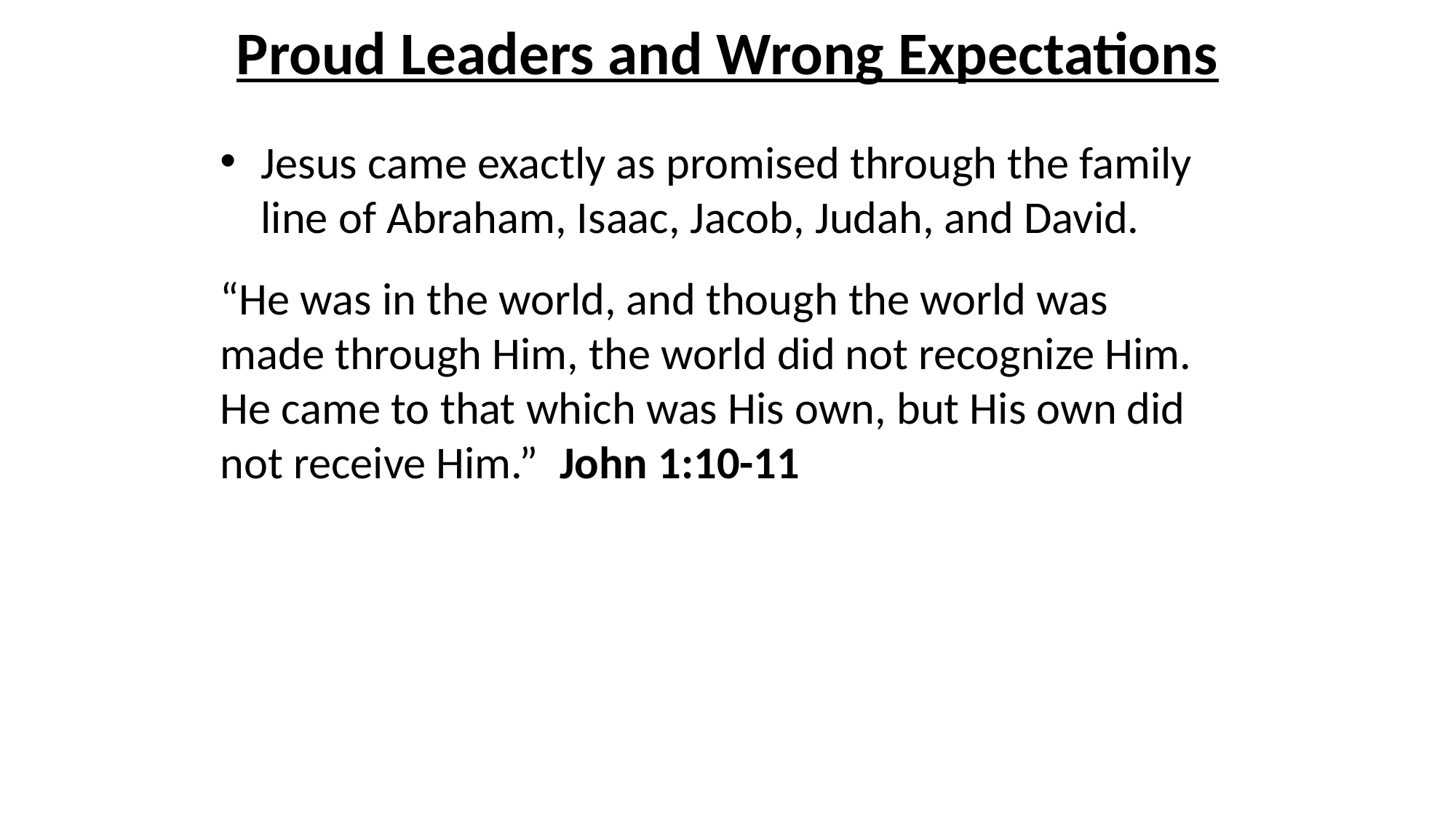

# Proud Leaders and Wrong Expectations
Jesus came exactly as promised through the family line of Abraham, Isaac, Jacob, Judah, and David.
“He was in the world, and though the world was made through Him, the world did not recognize Him. He came to that which was His own, but His own did not receive Him.”  John 1:10-11